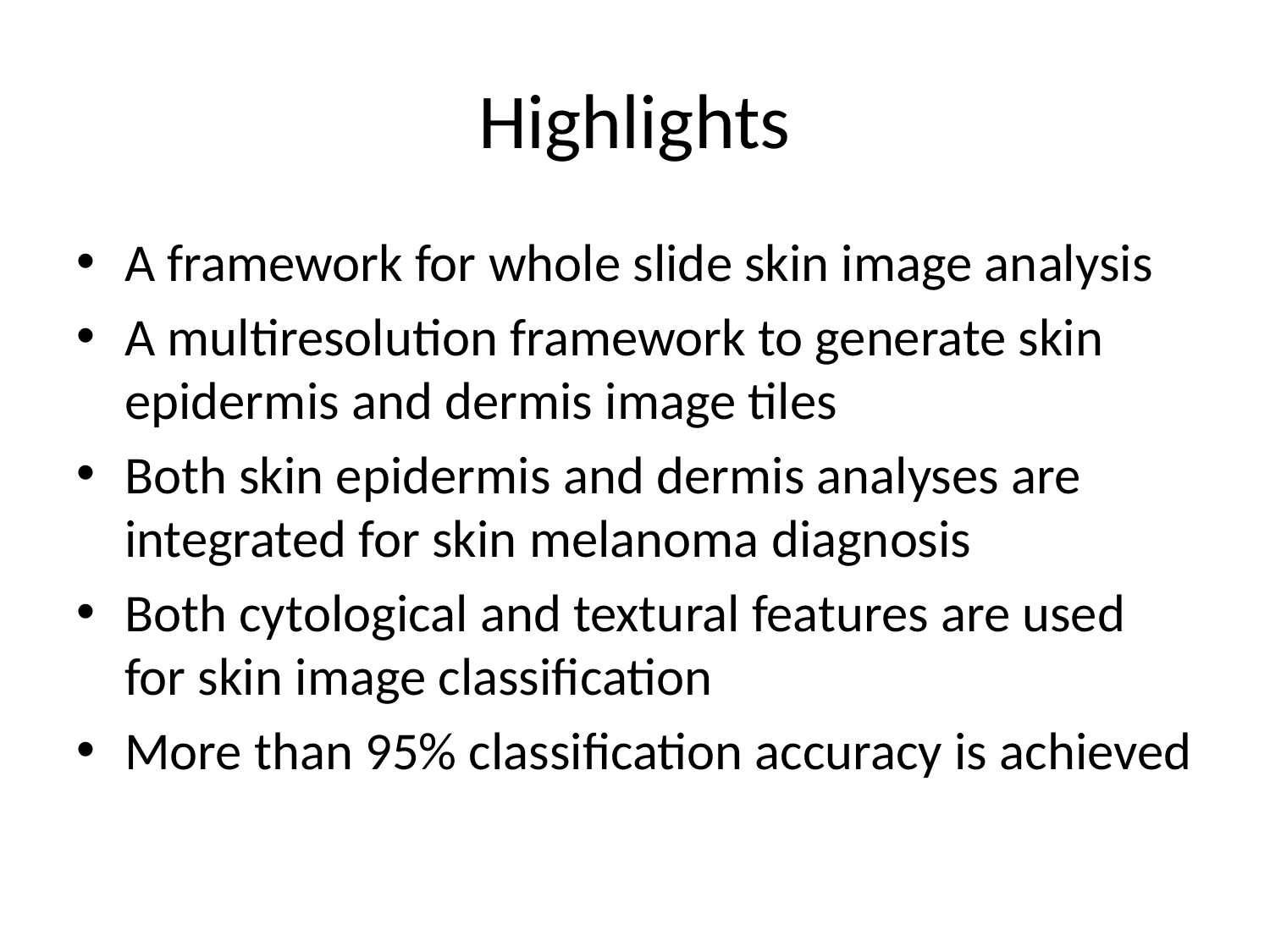

# Highlights
A framework for whole slide skin image analysis
A multiresolution framework to generate skin epidermis and dermis image tiles
Both skin epidermis and dermis analyses are integrated for skin melanoma diagnosis
Both cytological and textural features are used for skin image classification
More than 95% classification accuracy is achieved